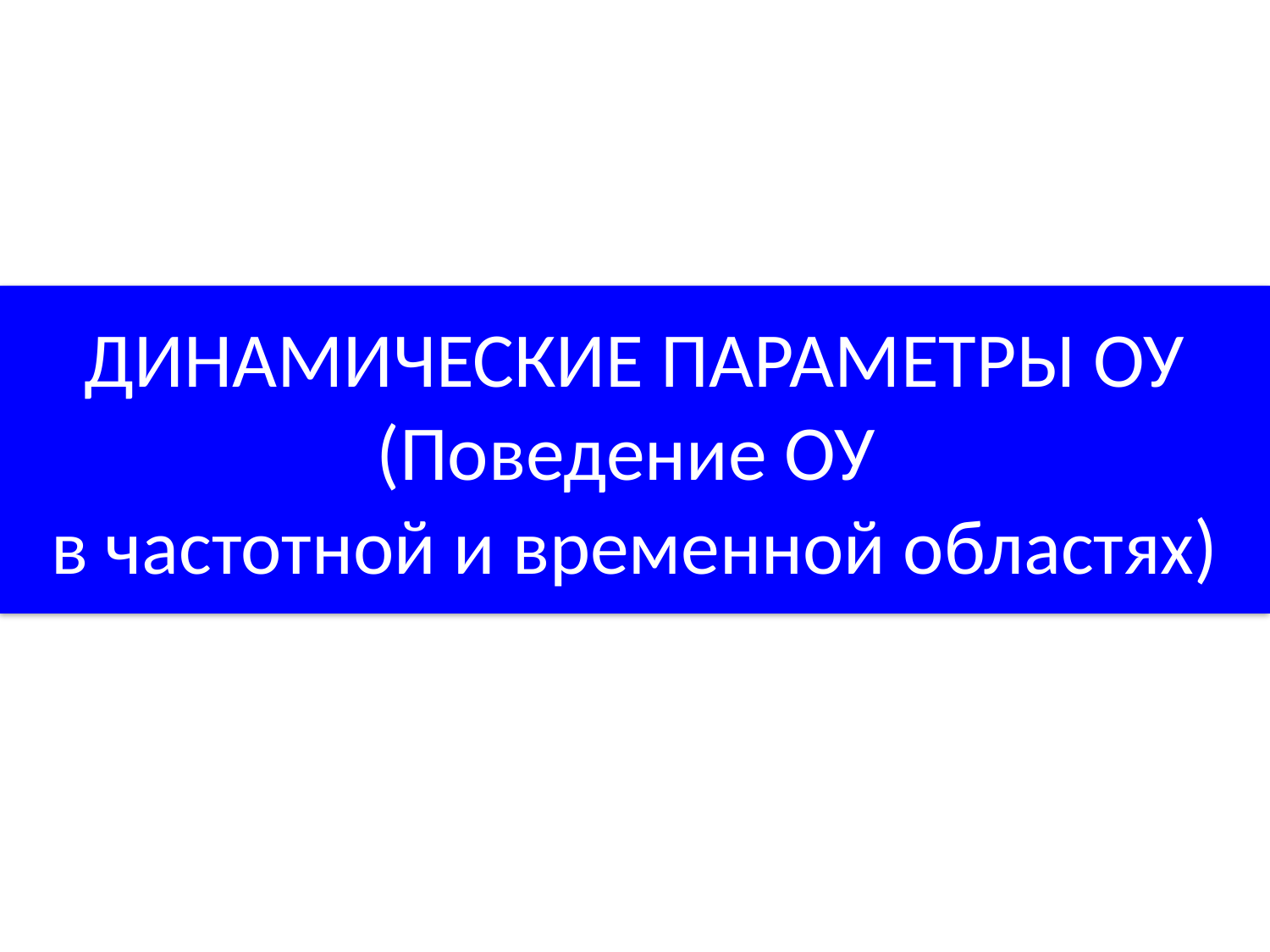

ДИНАМИЧЕСКИЕ ПАРАМЕТРЫ ОУ
(Поведение ОУ
в частотной и временной областях)